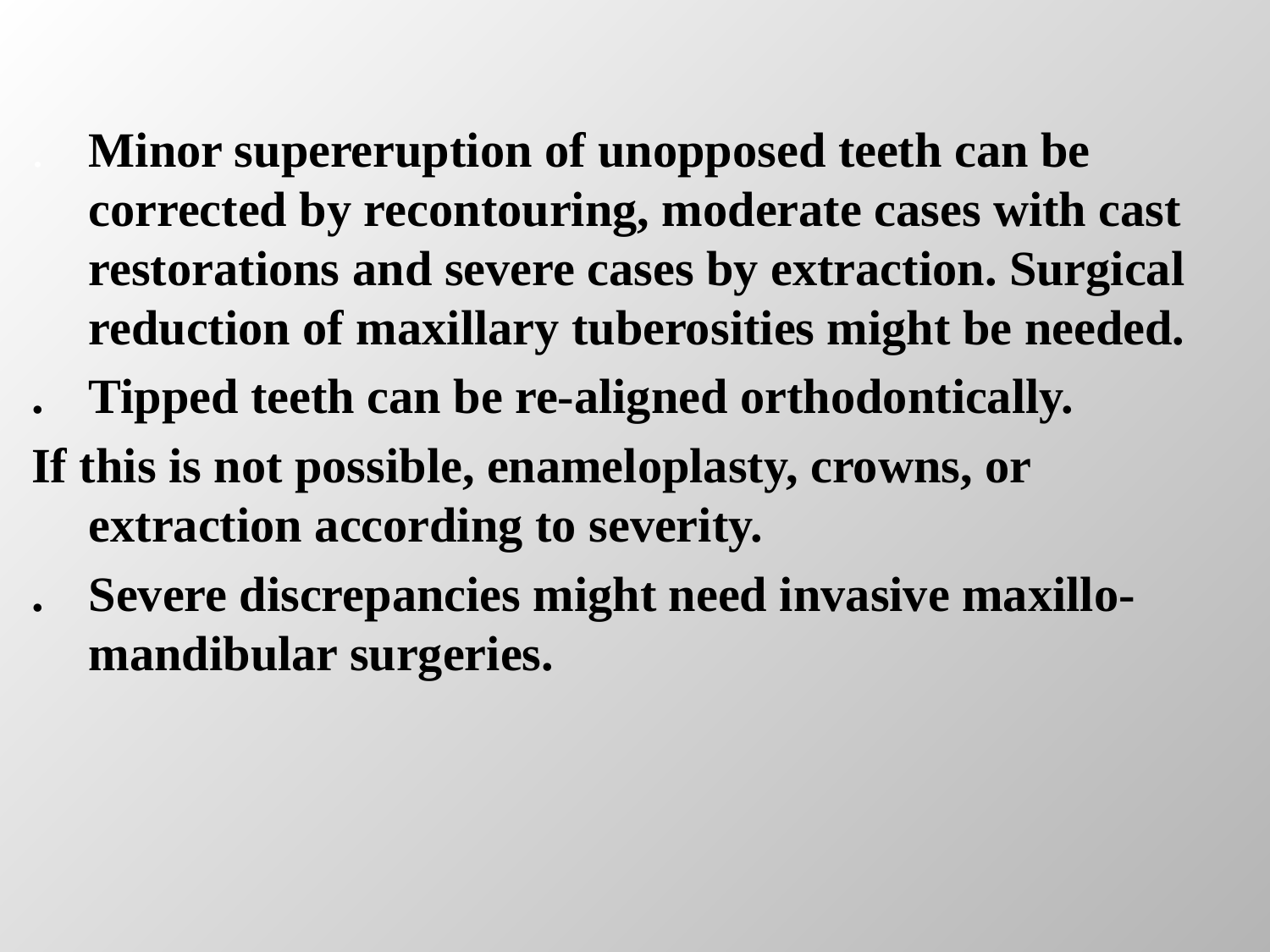

.	Minor supereruption of unopposed teeth can be corrected by recontouring, moderate cases with cast restorations and severe cases by extraction. Surgical reduction of maxillary tuberosities might be needed.
.	Tipped teeth can be re-aligned orthodontically.
If this is not possible, enameloplasty, crowns, or extraction according to severity.
.	Severe discrepancies might need invasive maxillo-mandibular surgeries.